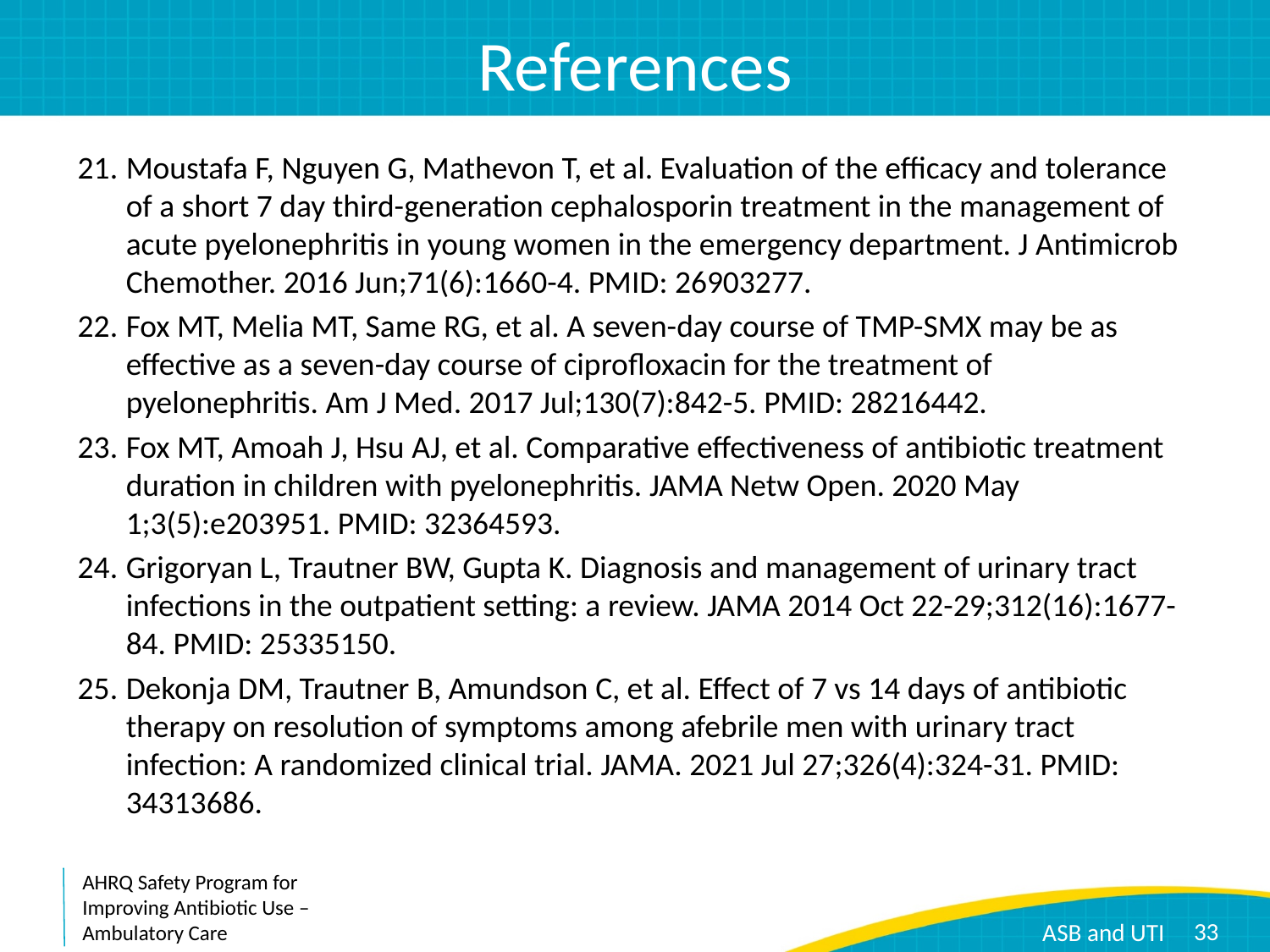

# References
Moustafa F, Nguyen G, Mathevon T, et al. Evaluation of the efficacy and tolerance of a short 7 day third-generation cephalosporin treatment in the management of acute pyelonephritis in young women in the emergency department. J Antimicrob Chemother. 2016 Jun;71(6):1660-4. PMID: 26903277.
Fox MT, Melia MT, Same RG, et al. A seven-day course of TMP-SMX may be as effective as a seven-day course of ciprofloxacin for the treatment of pyelonephritis. Am J Med. 2017 Jul;130(7):842-5. PMID: 28216442.
Fox MT, Amoah J, Hsu AJ, et al. Comparative effectiveness of antibiotic treatment duration in children with pyelonephritis. JAMA Netw Open. 2020 May 1;3(5):e203951. PMID: 32364593.
Grigoryan L, Trautner BW, Gupta K. Diagnosis and management of urinary tract infections in the outpatient setting: a review. JAMA 2014 Oct 22-29;312(16):1677-84. PMID: 25335150.
Dekonja DM, Trautner B, Amundson C, et al. Effect of 7 vs 14 days of antibiotic therapy on resolution of symptoms among afebrile men with urinary tract infection: A randomized clinical trial. JAMA. 2021 Jul 27;326(4):324-31. PMID: 34313686.
33